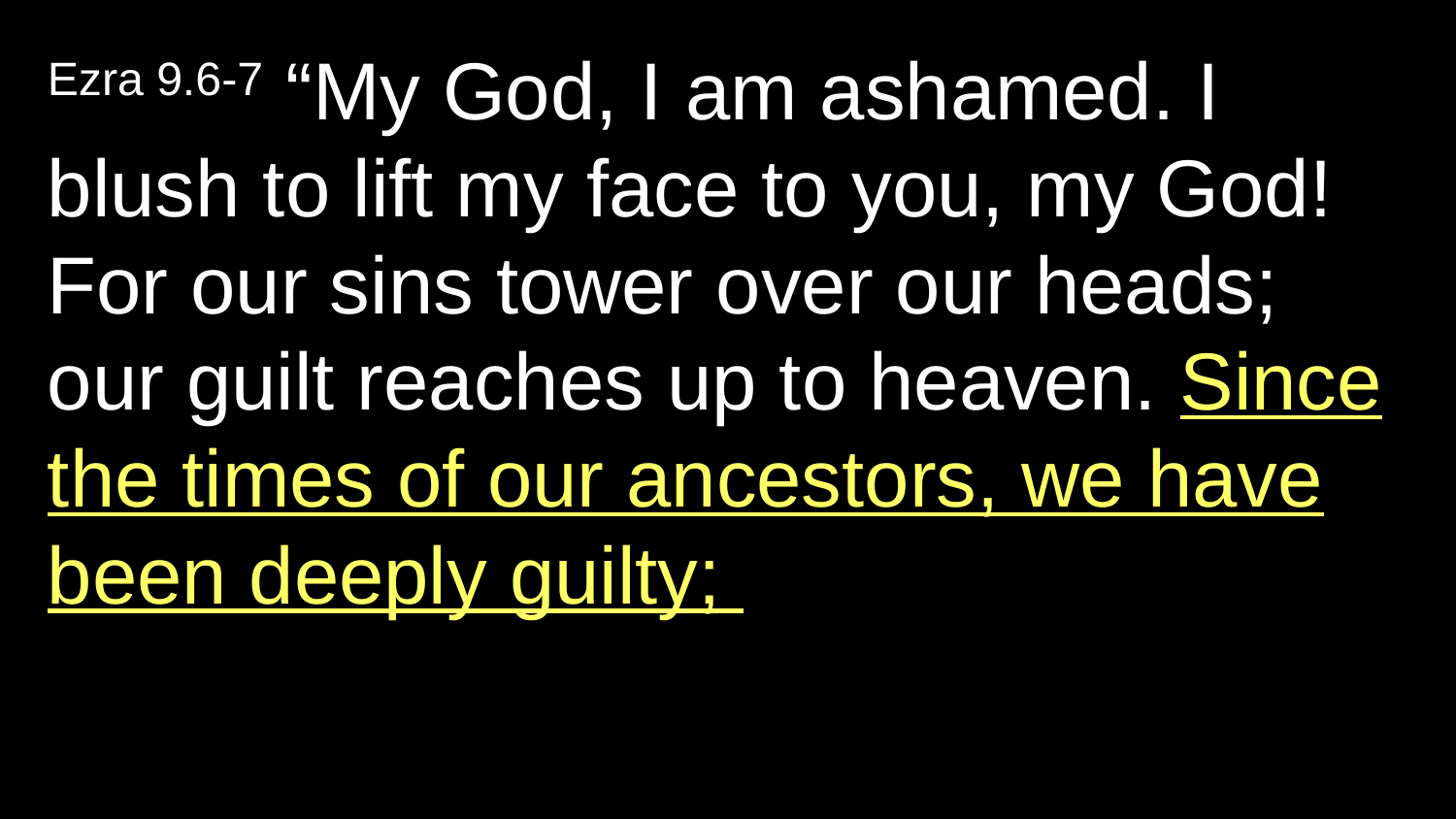

Ezra 9.6-7 “My God, I am ashamed. I blush to lift my face to you, my God! For our sins tower over our heads; our guilt reaches up to heaven. Since the times of our ancestors, we have been deeply guilty;